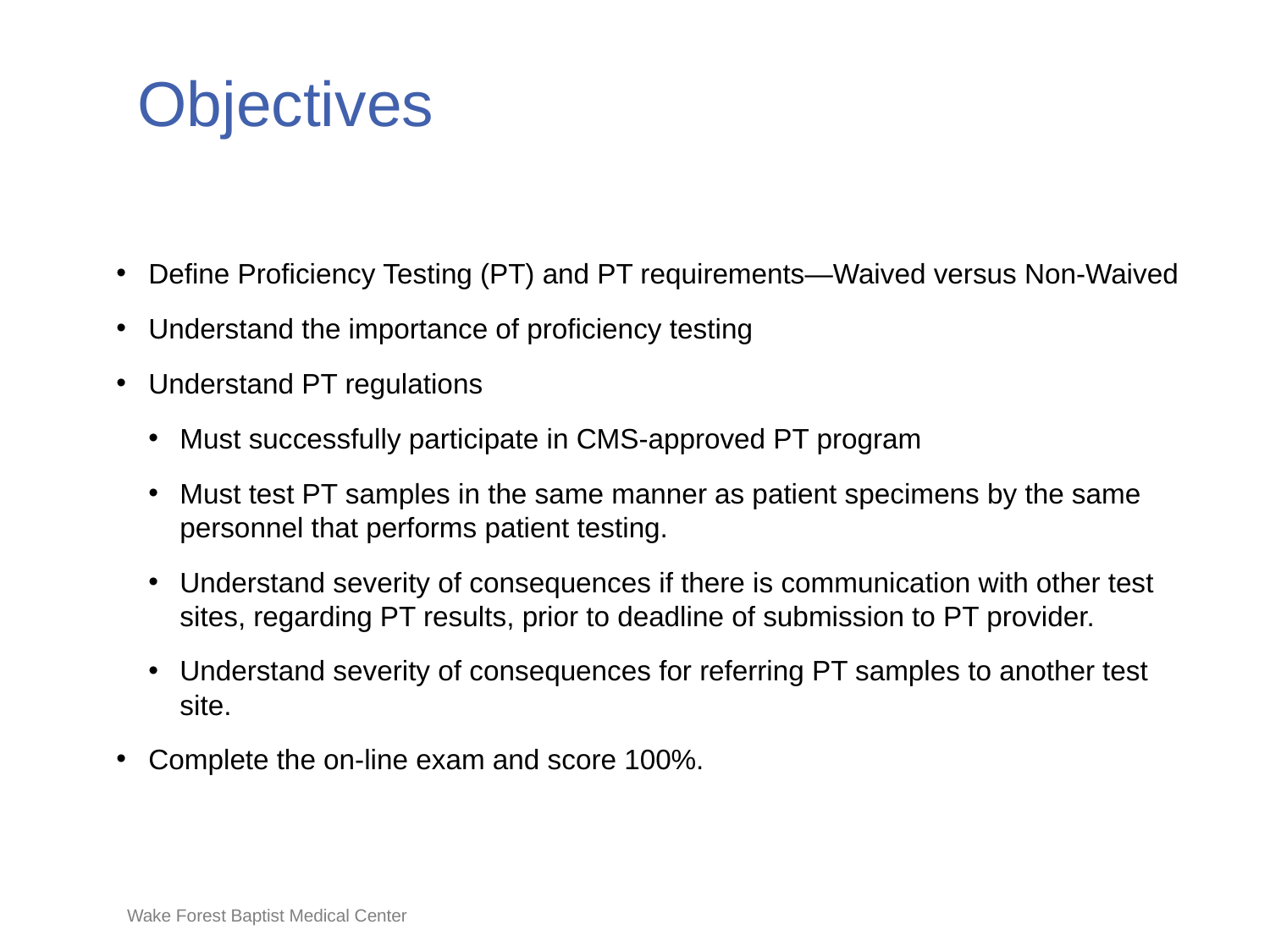

# Objectives

Define Proficiency Testing (PT) and PT requirements—Waived versus Non-Waived
Understand the importance of proficiency testing
Understand PT regulations
Must successfully participate in CMS-approved PT program
Must test PT samples in the same manner as patient specimens by the same personnel that performs patient testing.
Understand severity of consequences if there is communication with other test sites, regarding PT results, prior to deadline of submission to PT provider.
Understand severity of consequences for referring PT samples to another test site.
Complete the on-line exam and score 100%.